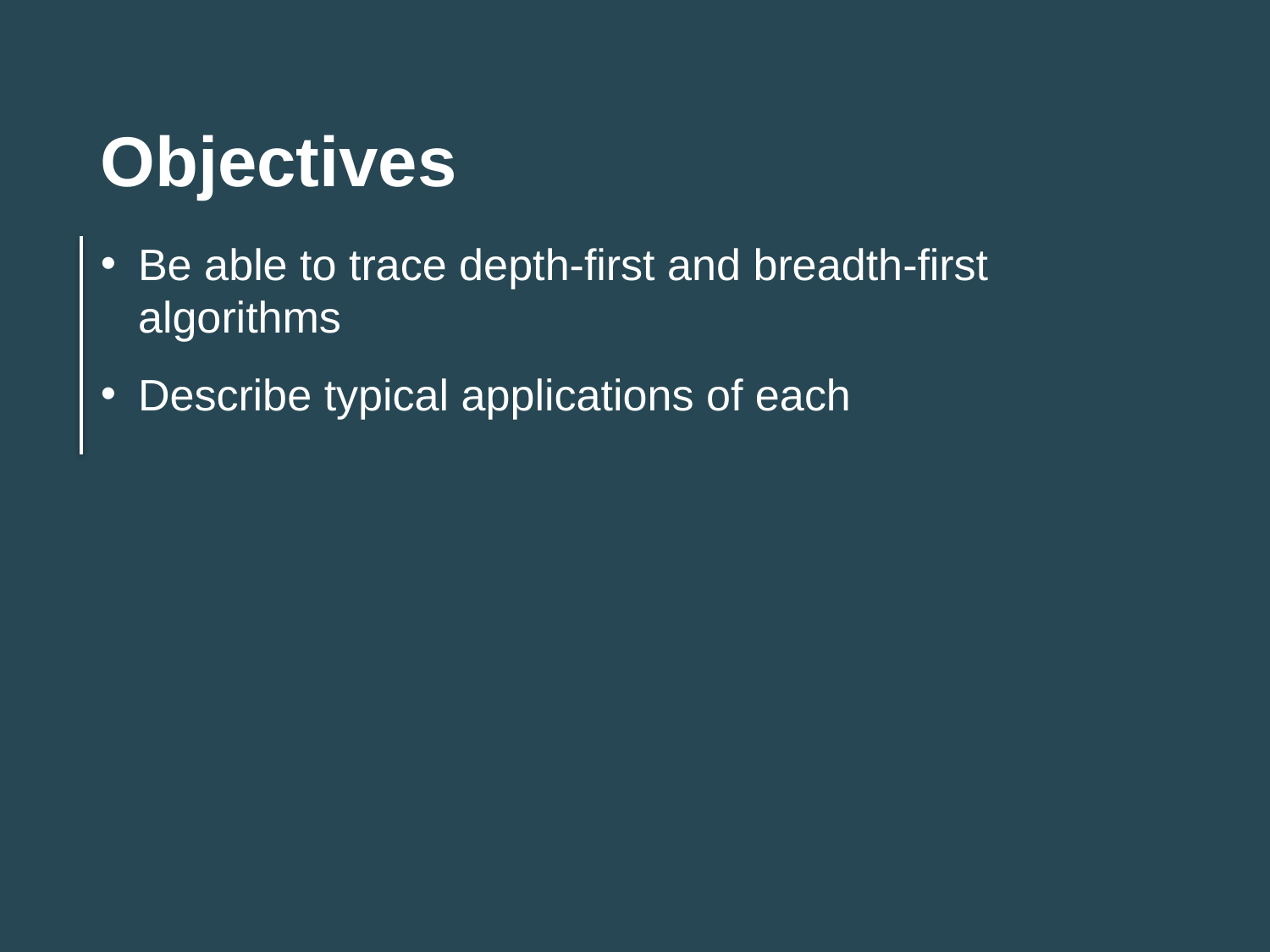

Objectives
Be able to trace depth-first and breadth-first algorithms
Describe typical applications of each